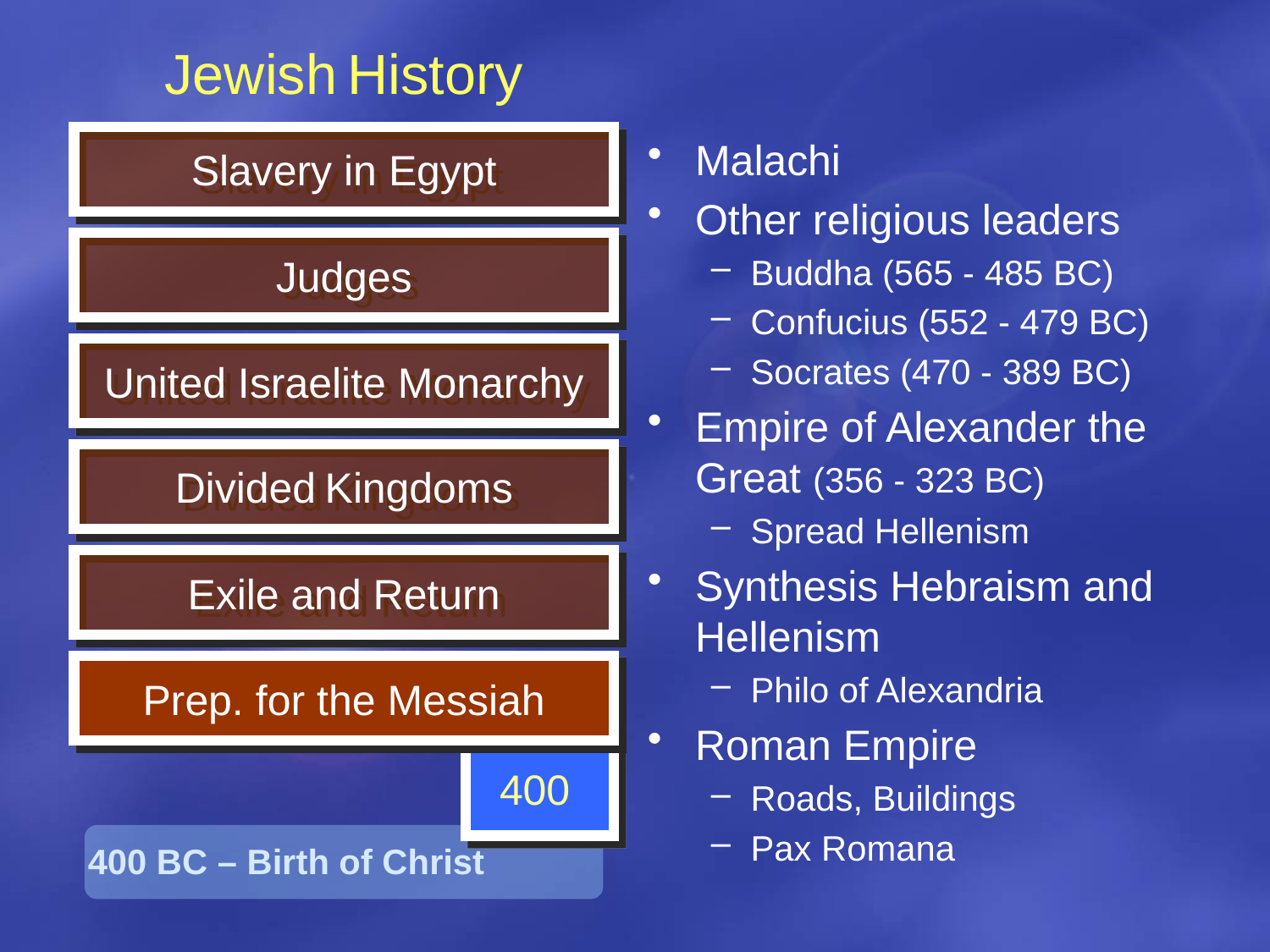

Jewish History
Slavery in Egypt
Malachi
Other religious leaders
Buddha (565 - 485 BC)
Confucius (552 - 479 BC)
Socrates (470 - 389 BC)
Empire of Alexander the Great (356 - 323 BC)
Spread Hellenism
Synthesis Hebraism and Hellenism
Philo of Alexandria
Roman Empire
Roads, Buildings
Pax Romana
Judges
United Israelite Monarchy
Divided Kingdoms
Exile and Return
Prep. for the Messiah
400

400 BC – Birth of Christ